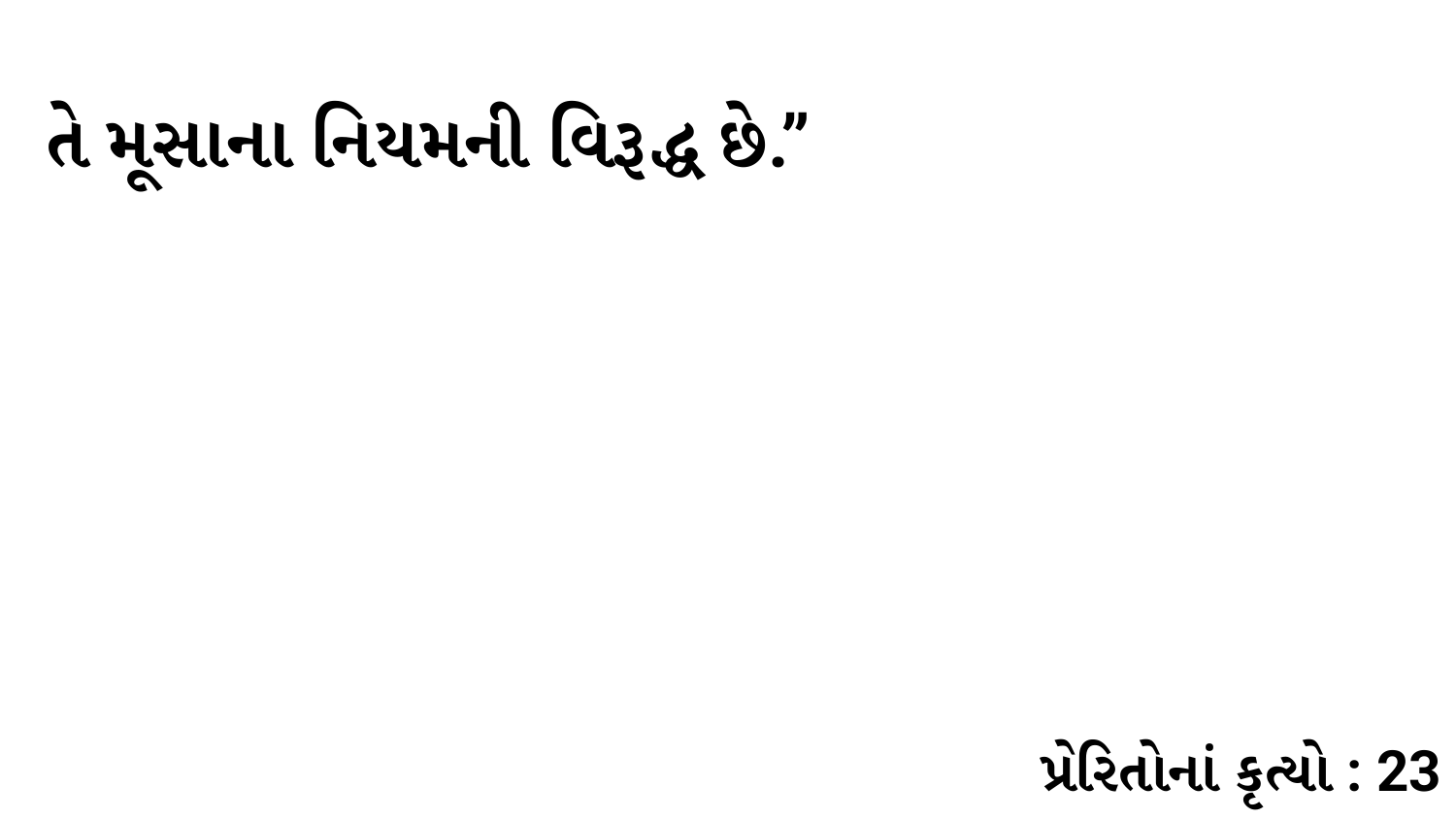

તે મૂસાના નિયમની વિરૂદ્ધ છે.”
પ્રેરિતોનાં કૃત્યો : 23